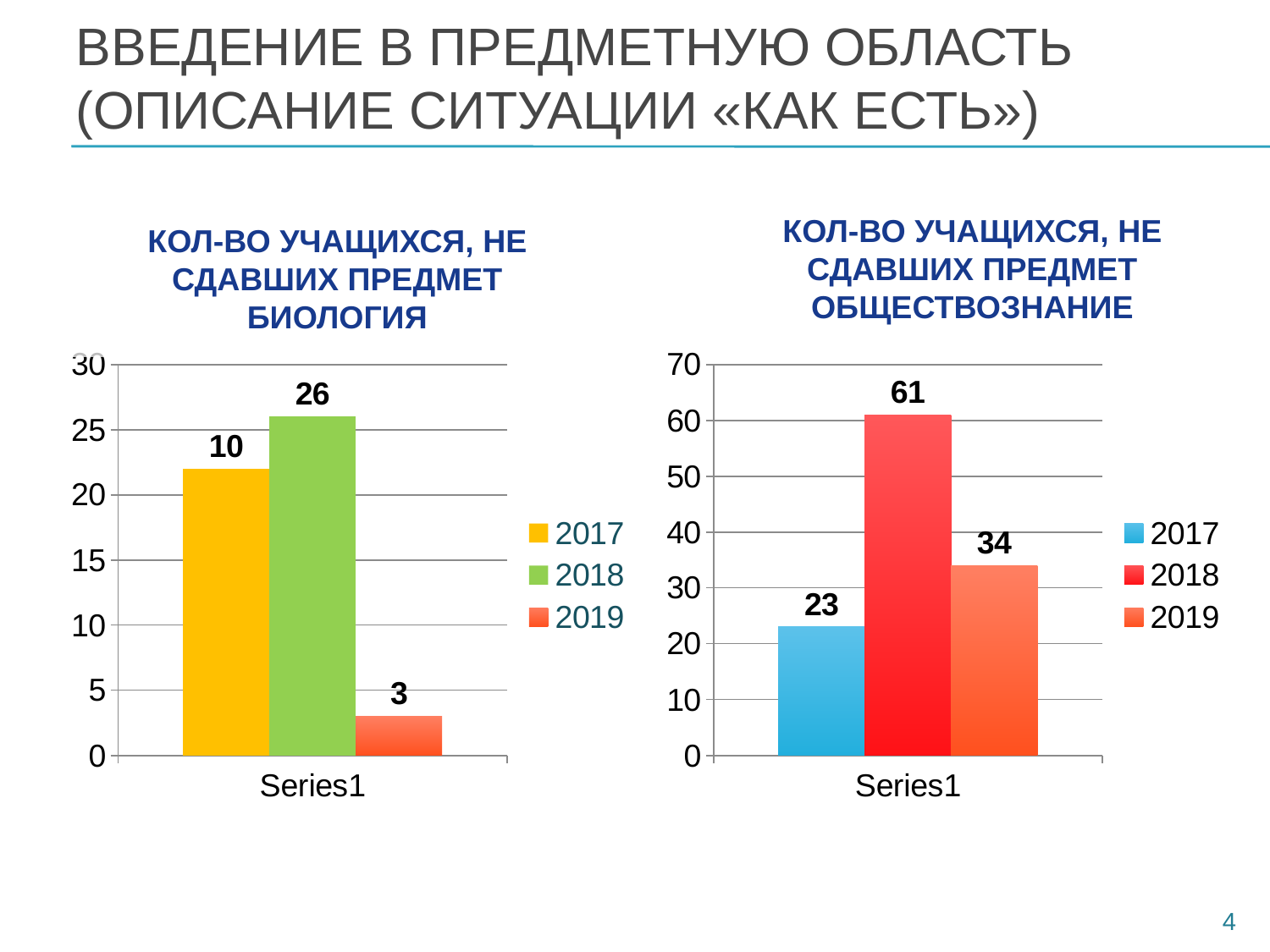

Введение в предметную область
(описание ситуации «как есть»)
Кол-во учащихся, не сдавших предмет обществознание
Кол-во учащихся, не сдавших предмет биология

### Chart

| Category | 2017 | 2018 | 2019 |
|---|---|---|---|
|  | 22.0 | 26.0 | 3.0 |

### Chart

| Category | 2017 | 2018 | 2019 |
|---|---|---|---|
|  | 23.0 | 61.0 | 34.0 |
4